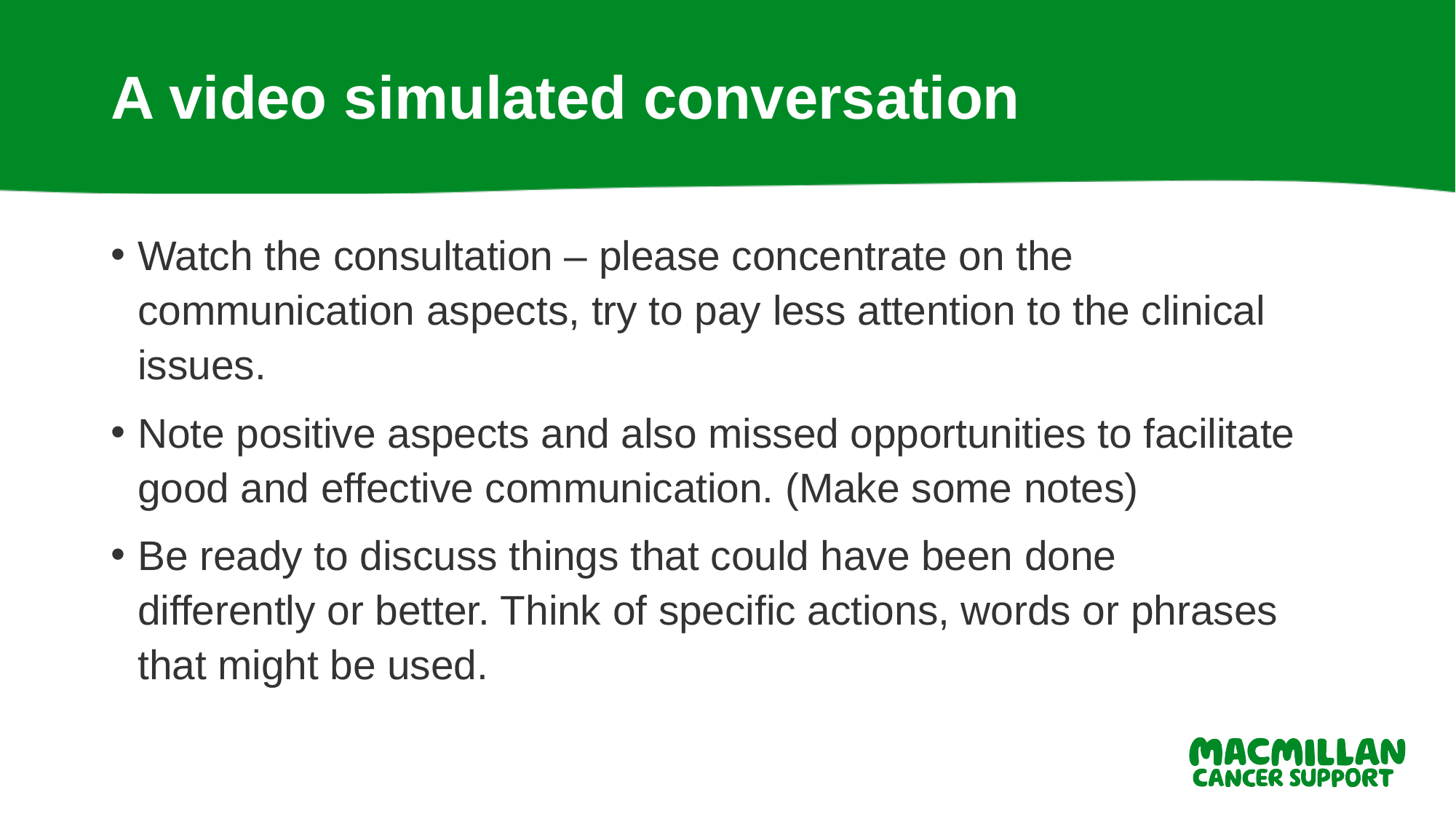

# A video simulated conversation
Watch the consultation – please concentrate on the communication aspects, try to pay less attention to the clinical issues.
Note positive aspects and also missed opportunities to facilitate good and effective communication. (Make some notes)
Be ready to discuss things that could have been done differently or better. Think of specific actions, words or phrases that might be used.